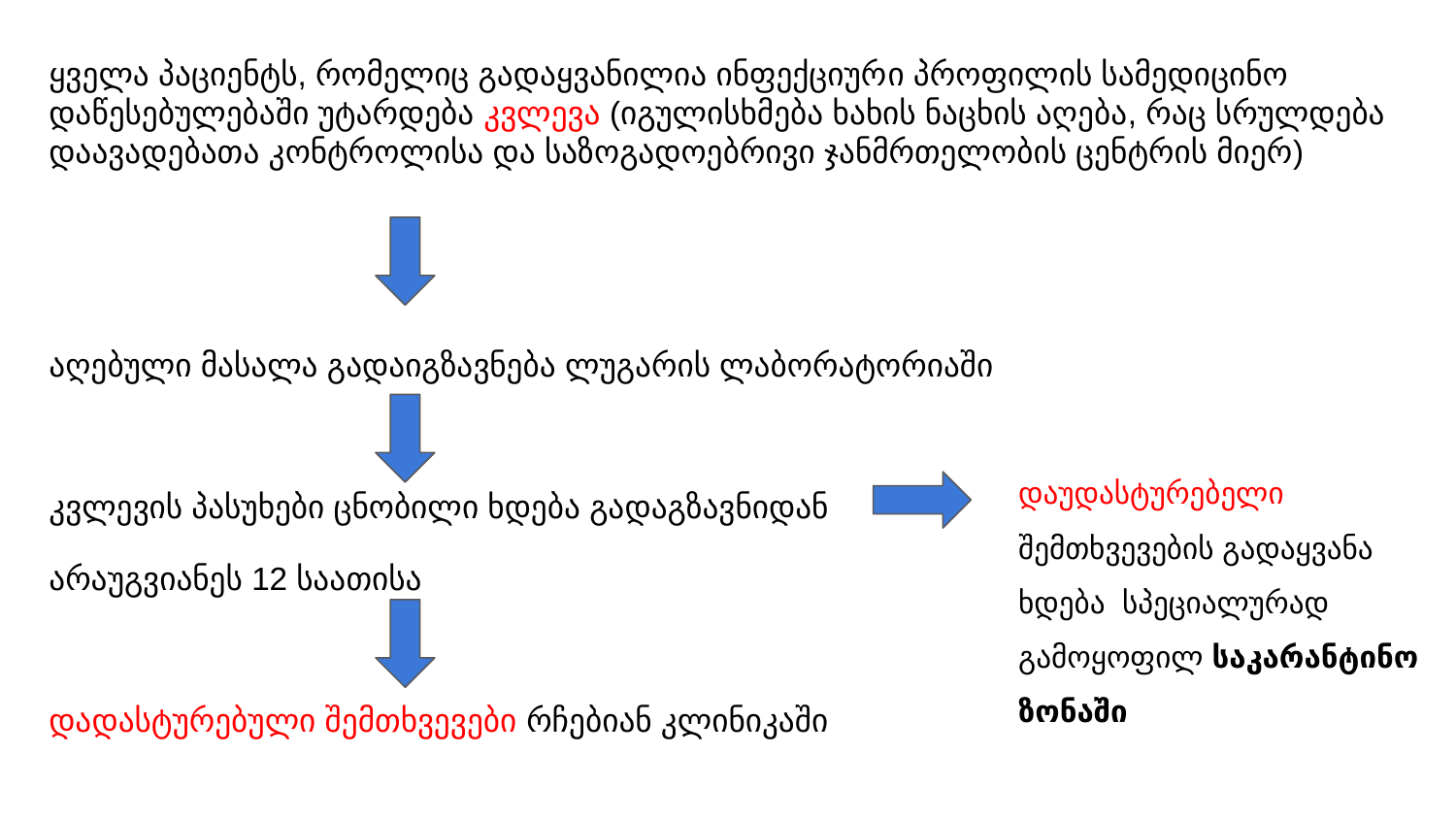

#
ყველა პაციენტს, რომელიც გადაყვანილია ინფექციური პროფილის სამედიცინო დაწესებულებაში უტარდება კვლევა (იგულისხმება ხახის ნაცხის აღება, რაც სრულდება დაავადებათა კონტროლისა და საზოგადოებრივი ჯანმრთელობის ცენტრის მიერ)

აღებული მასალა გადაიგზავნება ლუგარის ლაბორატორიაში

კვლევის პასუხები ცნობილი ხდება გადაგზავნიდან
არაუგვიანეს 12 საათისა

დადასტურებული შემთხვევები რჩებიან კლინიკაში

დაუდასტურებელი შემთხვევების გადაყვანა ხდება  სპეციალურად გამოყოფილ საკარანტინო ზონაში